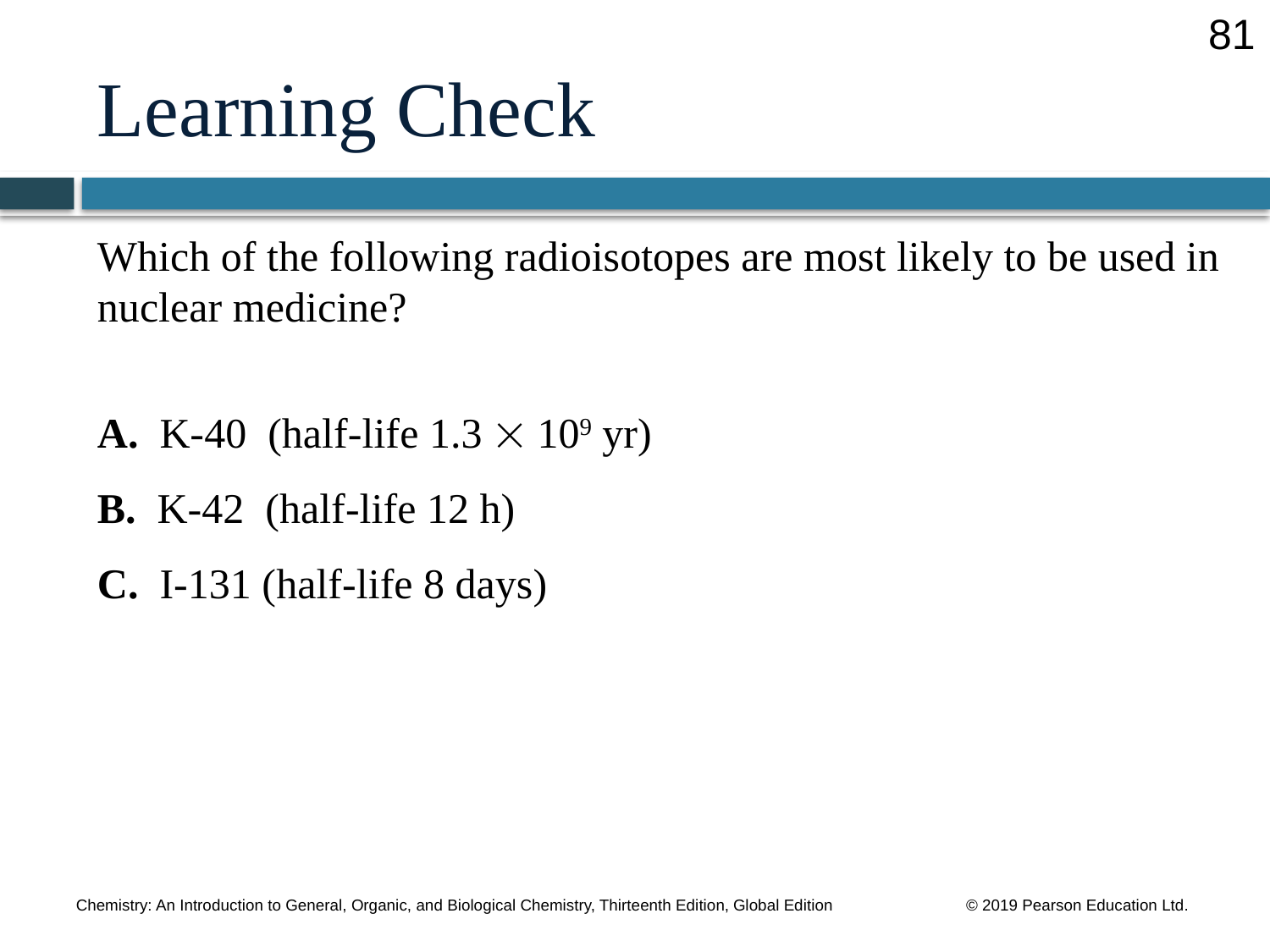

81
# Learning Check
Which of the following radioisotopes are most likely to be used in nuclear medicine?

A.  K-40  (half-life 1.3 × 109 yr)
B.  K-42  (half-life 12 h)
C.  I-131 (half-life 8 days)